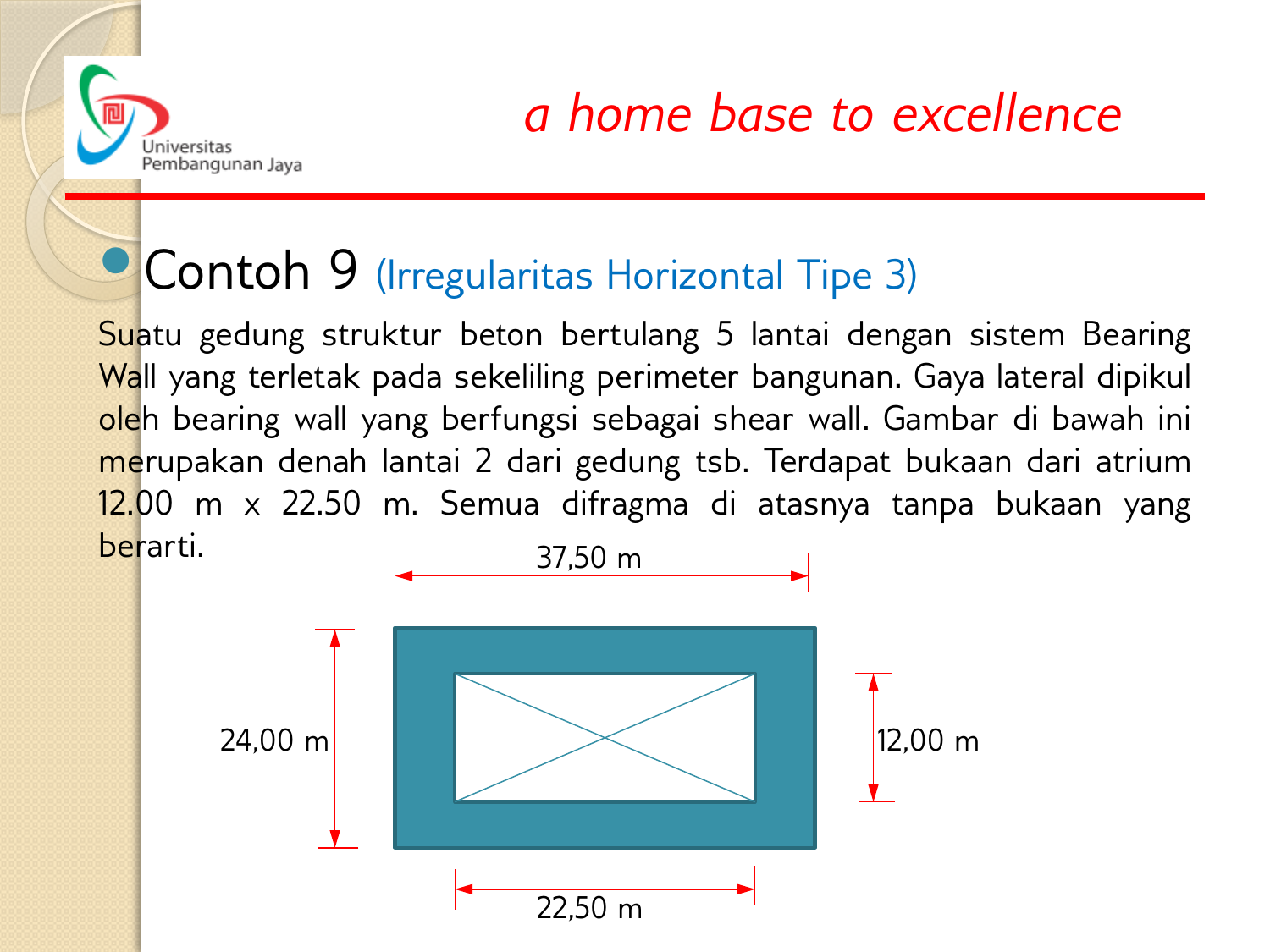

Contoh 9 (Irregularitas Horizontal Tipe 3)
Suatu gedung struktur beton bertulang 5 lantai dengan sistem Bearing Wall yang terletak pada sekeliling perimeter bangunan. Gaya lateral dipikul oleh bearing wall yang berfungsi sebagai shear wall. Gambar di bawah ini merupakan denah lantai 2 dari gedung tsb. Terdapat bukaan dari atrium 12.00 m x 22.50 m. Semua difragma di atasnya tanpa bukaan yang berarti.
37,50 m

24,00 m
12,00 m
22,50 m